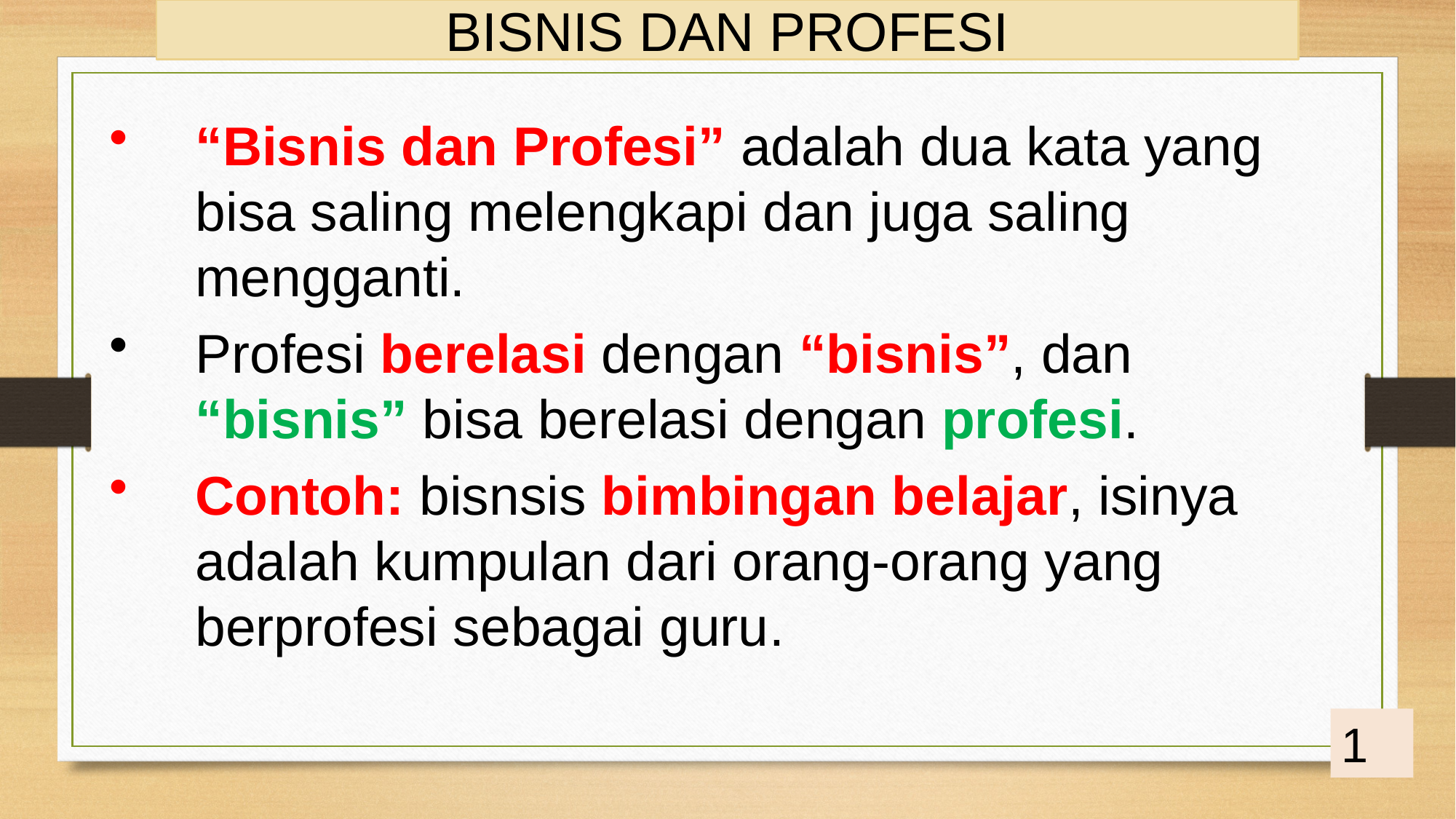

BISNIS DAN PROFESI
“Bisnis dan Profesi” adalah dua kata yang bisa saling melengkapi dan juga saling mengganti.
Profesi berelasi dengan “bisnis”, dan “bisnis” bisa berelasi dengan profesi.
Contoh: bisnsis bimbingan belajar, isinya adalah kumpulan dari orang-orang yang berprofesi sebagai guru.
1